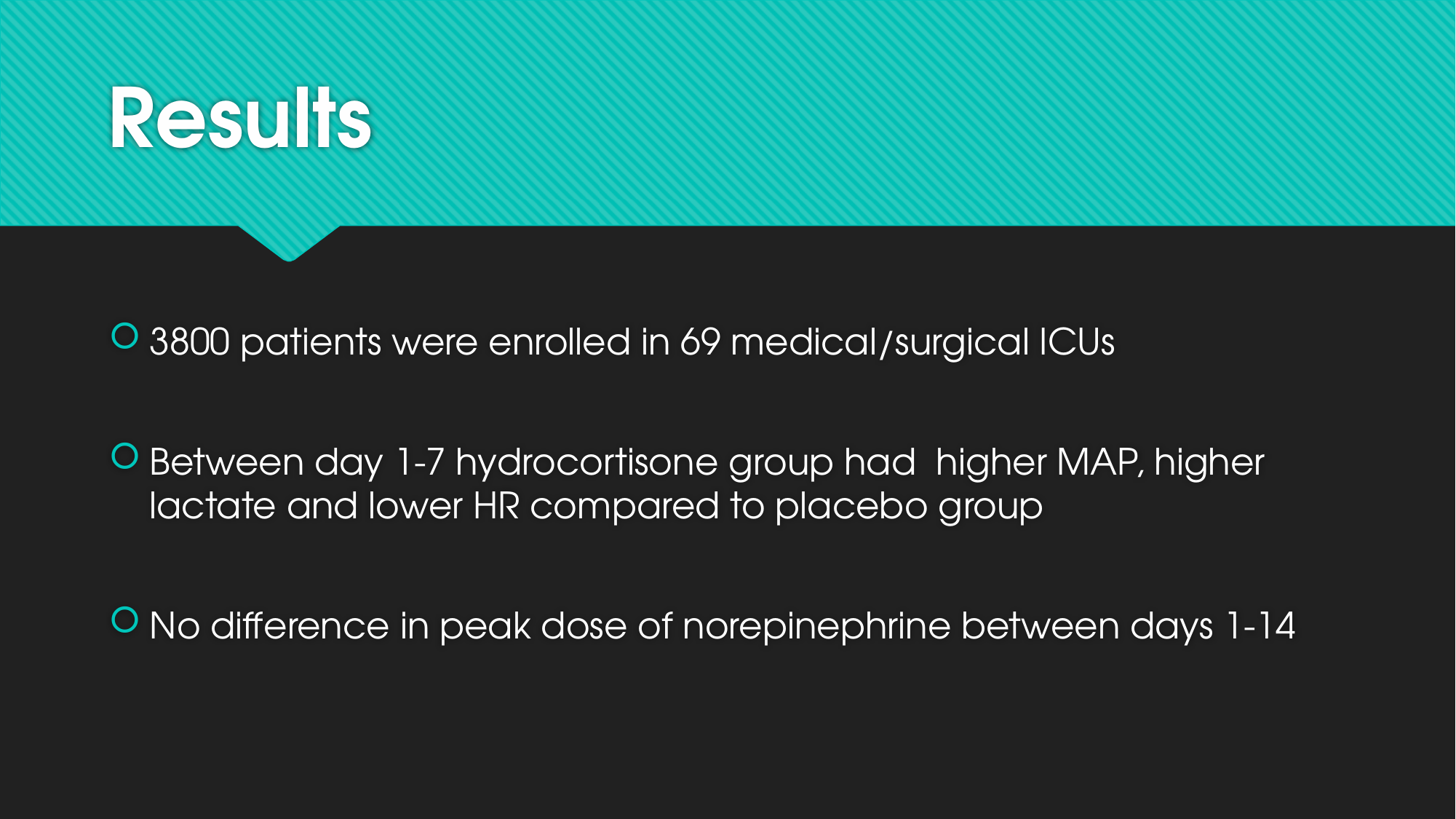

# Results
3800 patients were enrolled in 69 medical/surgical ICUs

Between day 1-7 hydrocortisone group had  higher MAP, higher lactate and lower HR compared to placebo group

No difference in peak dose of norepinephrine between days 1-14